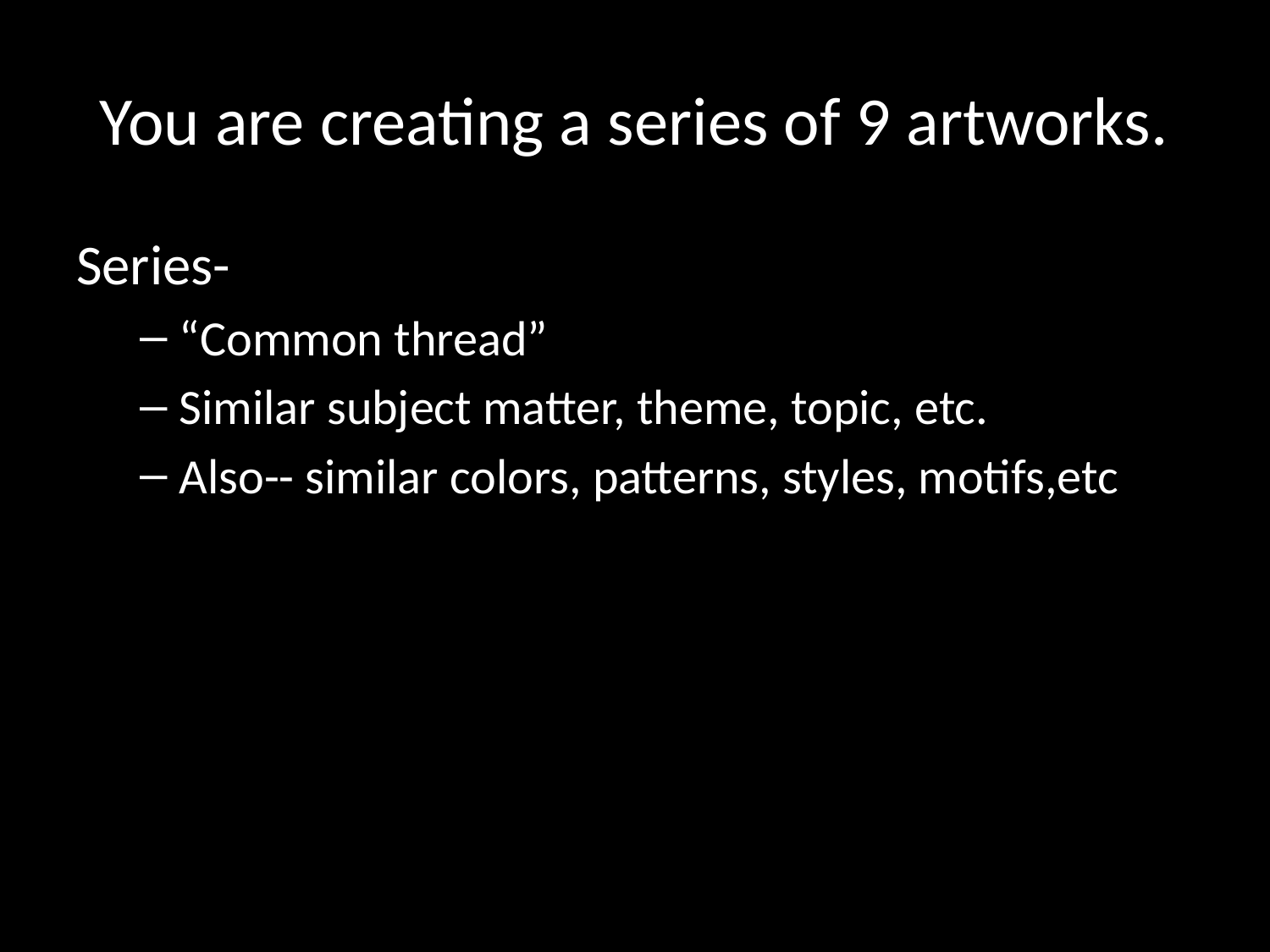

# You are creating a series of 9 artworks.
Series-
“Common thread”
Similar subject matter, theme, topic, etc.
Also-- similar colors, patterns, styles, motifs,etc